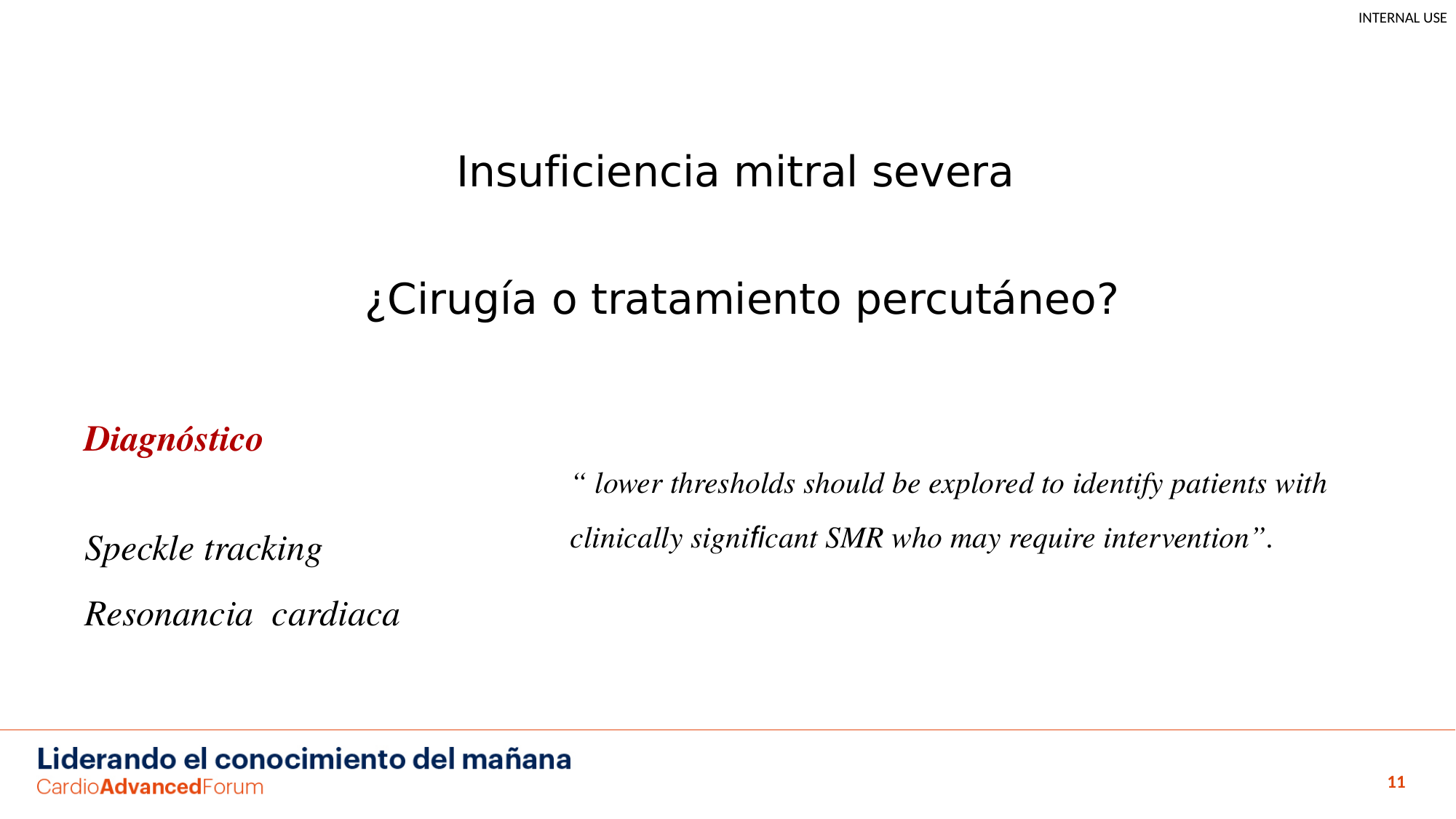

Insuficiencia mitral severa
¿Cirugía o tratamiento percutáneo?
Diagnóstico

Speckle tracking
Resonancia  cardiaca

“ lower thresholds should be explored to identify patients with clinically significant SMR who may require intervention”.
11